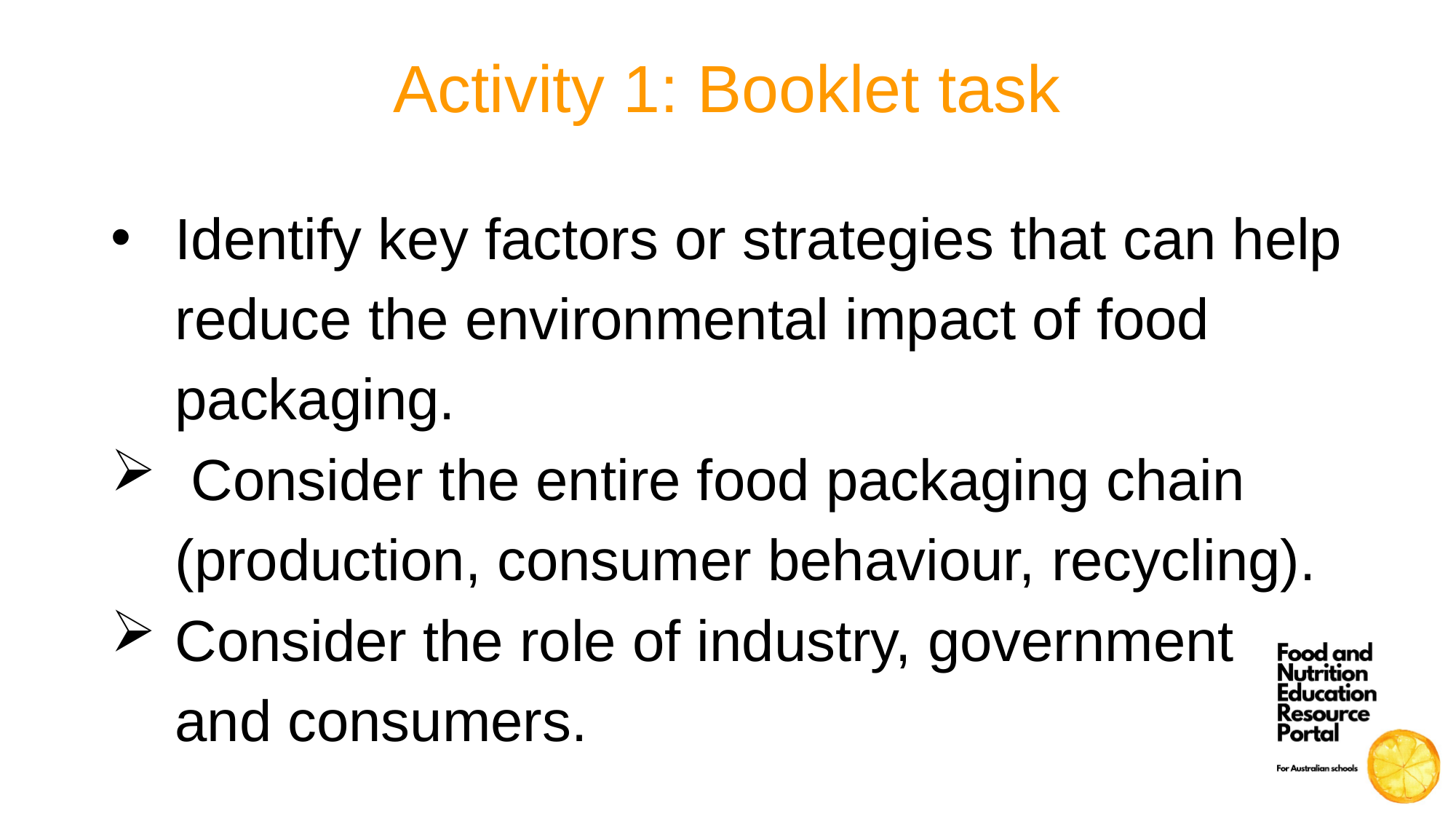

# Activity 1: Booklet task
Identify key factors or strategies that can help reduce the environmental impact of food packaging.
 Consider the entire food packaging chain (production, consumer behaviour, recycling).
Consider the role of industry, government and consumers.